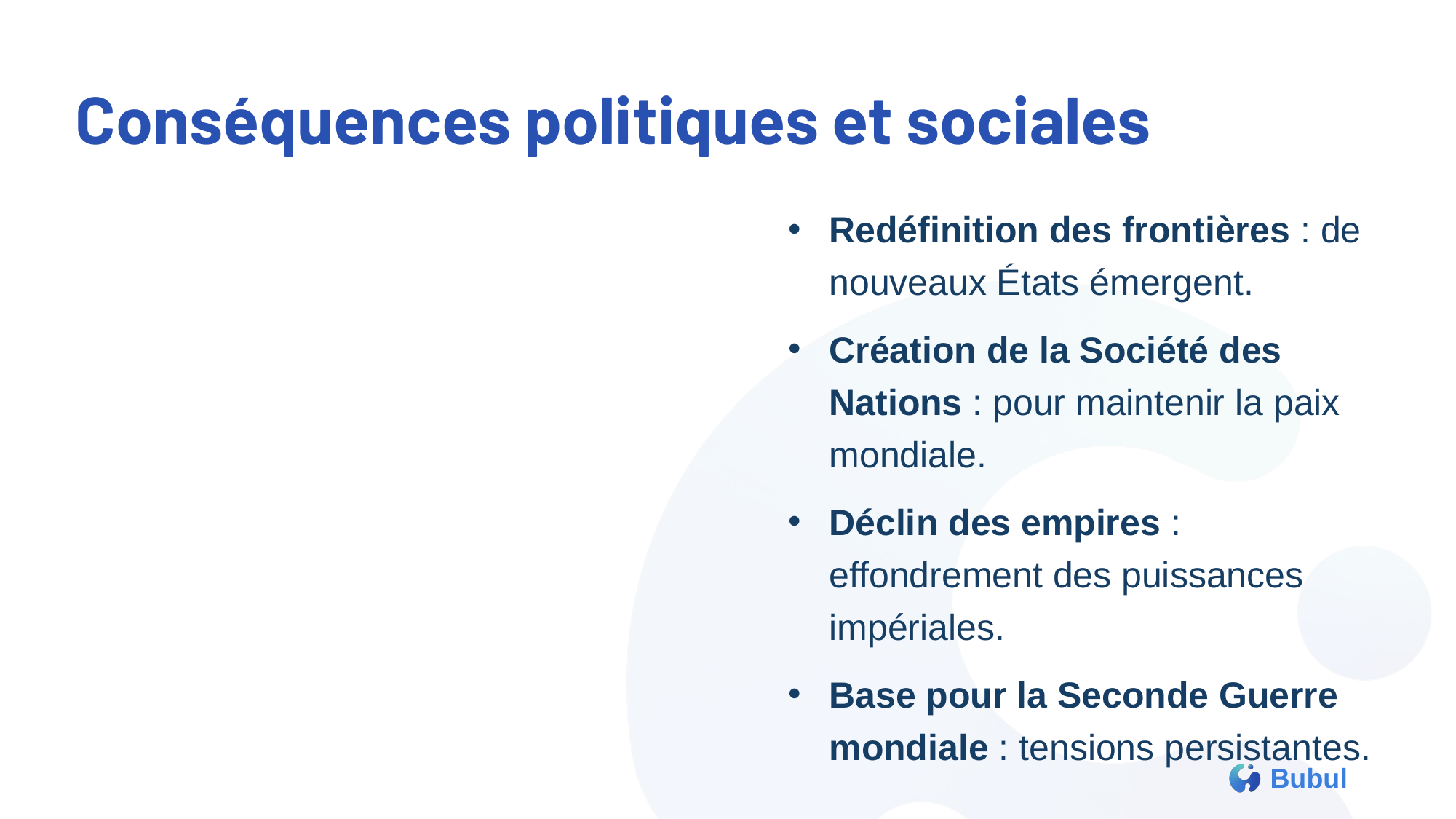

# Conséquences politiques et sociales
Redéfinition des frontières : de nouveaux États émergent.
Création de la Société des Nations : pour maintenir la paix mondiale.
Déclin des empires : effondrement des puissances impériales.
Base pour la Seconde Guerre mondiale : tensions persistantes.